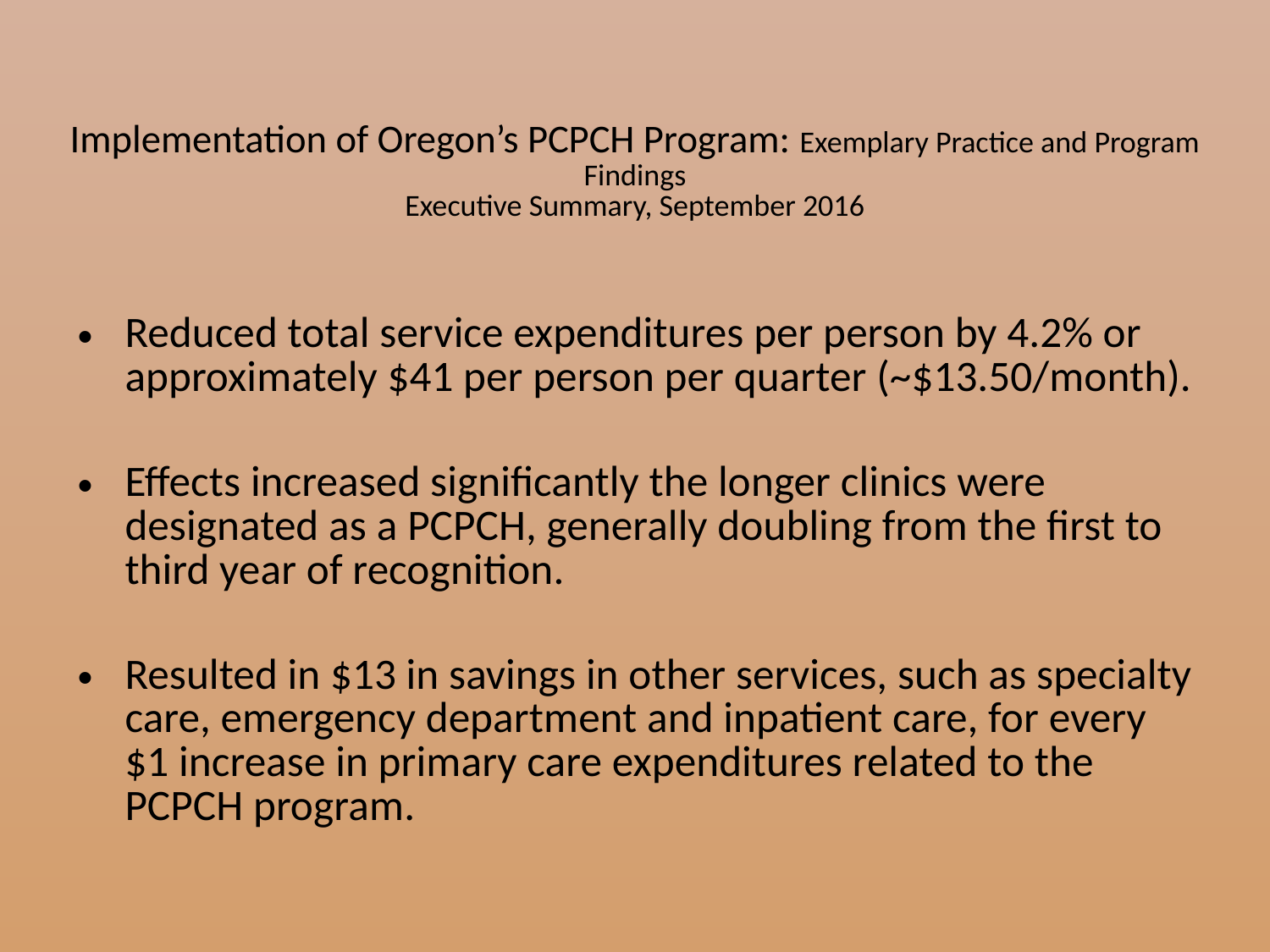

# Implementation of Oregon’s PCPCH Program: Exemplary Practice and Program Findings Executive Summary, September 2016

Reduced total service expenditures per person by 4.2% or approximately $41 per person per quarter (~$13.50/month).

Effects increased significantly the longer clinics were designated as a PCPCH, generally doubling from the first to third year of recognition.

Resulted in $13 in savings in other services, such as specialty care, emergency department and inpatient care, for every $1 increase in primary care expenditures related to the PCPCH program.